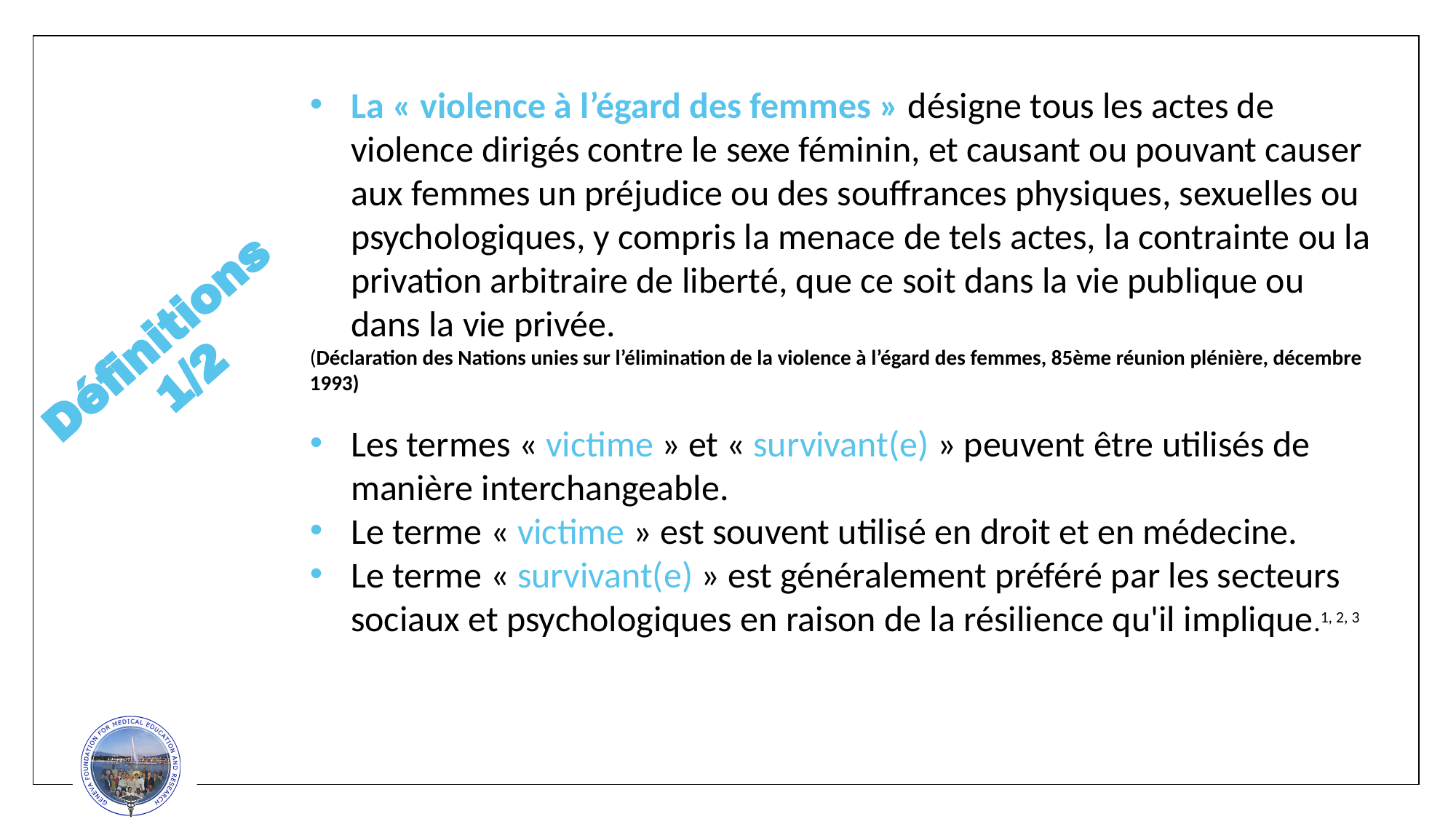

La « violence à l’égard des femmes » désigne tous les actes de violence dirigés contre le sexe féminin, et causant ou pouvant causer aux femmes un préjudice ou des souffrances physiques, sexuelles ou psychologiques, y compris la menace de tels actes, la contrainte ou la privation arbitraire de liberté, que ce soit dans la vie publique ou dans la vie privée.
(Déclaration des Nations unies sur l’élimination de la violence à l’égard des femmes, 85ème réunion plénière, décembre 1993)

Les termes « victime » et « survivant(e) » peuvent être utilisés de manière interchangeable.
Le terme « victime » est souvent utilisé en droit et en médecine.
Le terme « survivant(e) » est généralement préféré par les secteurs sociaux et psychologiques en raison de la résilience qu'il implique.1, 2, 3
Définitions
1/2